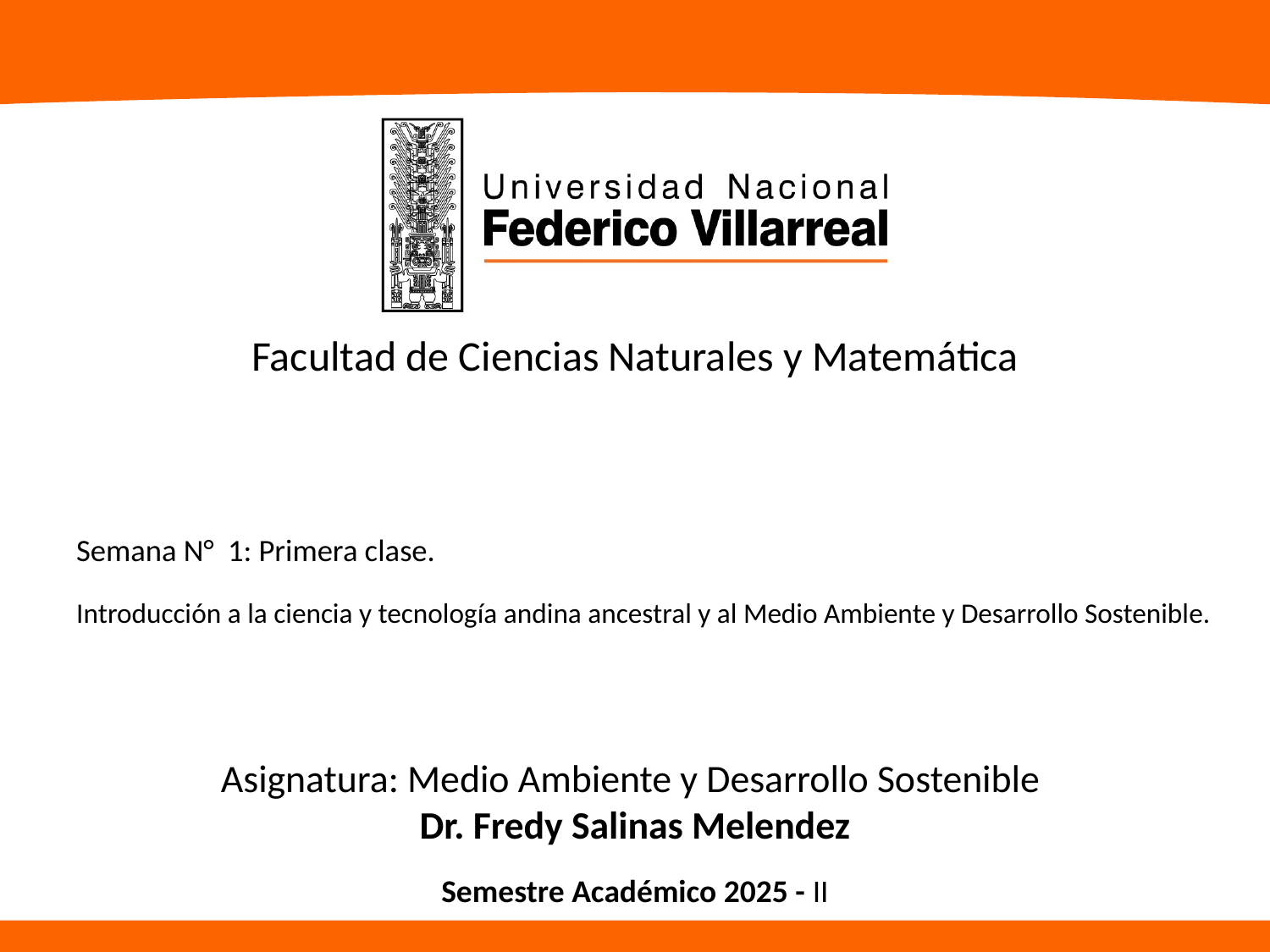

Facultad de Ciencias Naturales y Matemática
# Semana N°  1: Primera clase. Introducción a la ciencia y tecnología andina ancestral y al Medio Ambiente y Desarrollo Sostenible.
Asignatura: Medio Ambiente y Desarrollo Sostenible
Dr. Fredy Salinas Melendez
Semestre Académico 2025 - II